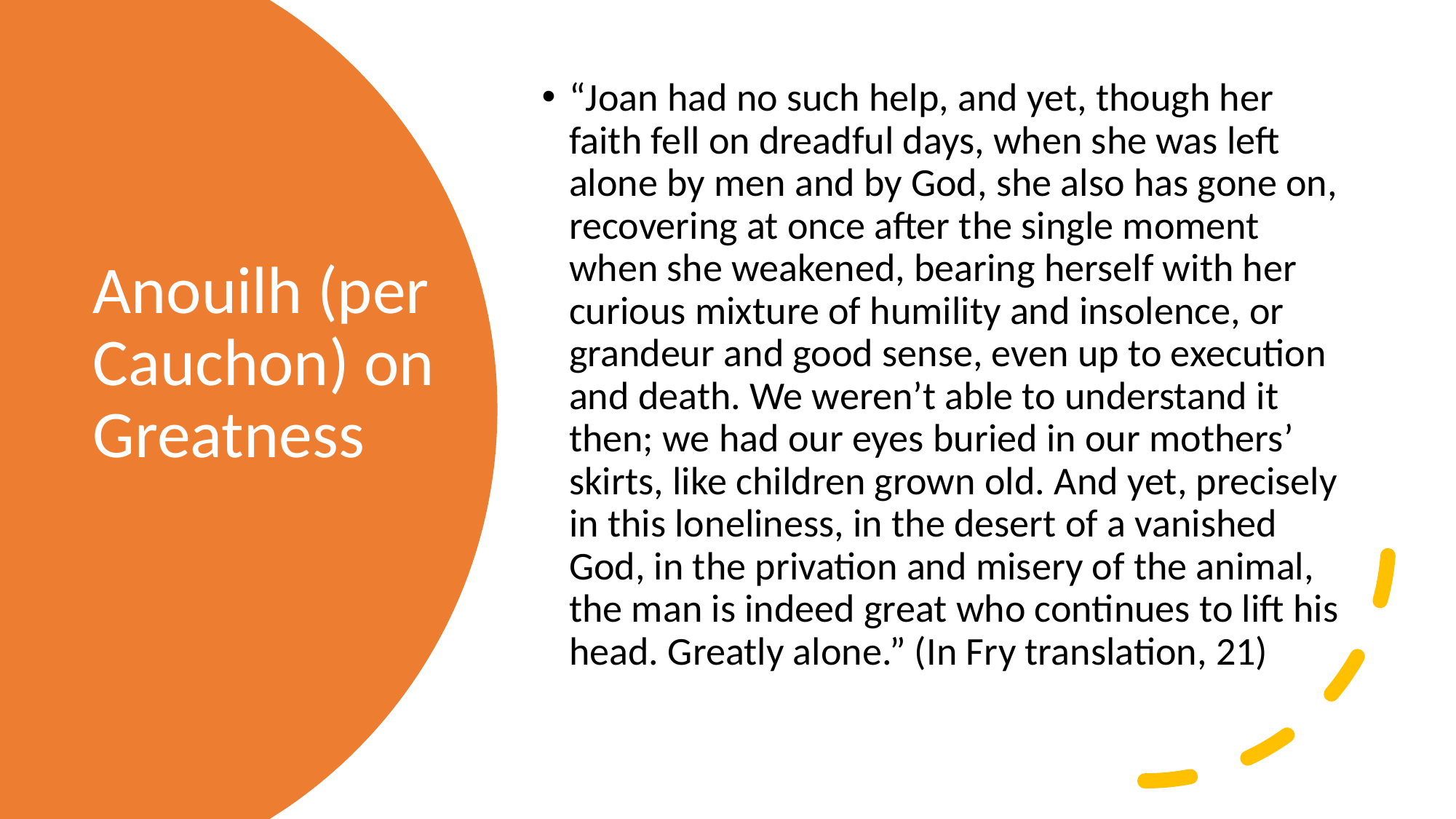

“Joan had no such help, and yet, though her faith fell on dreadful days, when she was left alone by men and by God, she also has gone on, recovering at once after the single moment when she weakened, bearing herself with her curious mixture of humility and insolence, or grandeur and good sense, even up to execution and death. We weren’t able to understand it then; we had our eyes buried in our mothers’ skirts, like children grown old. And yet, precisely in this loneliness, in the desert of a vanished God, in the privation and misery of the animal, the man is indeed great who continues to lift his head. Greatly alone.” (In Fry translation, 21)

# Anouilh (per Cauchon) on Greatness